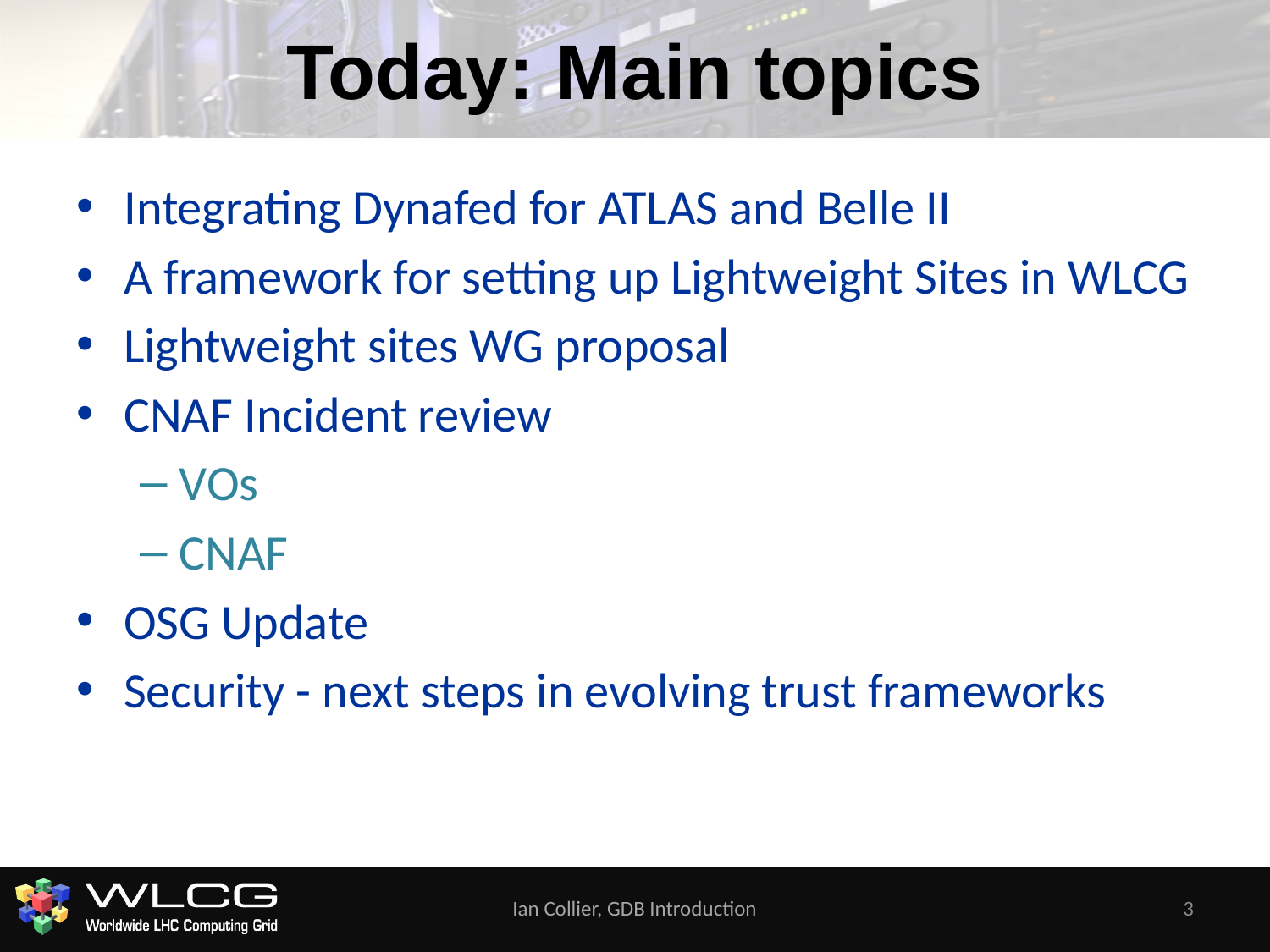

# Today: Main topics
Integrating Dynafed for ATLAS and Belle II
A framework for setting up Lightweight Sites in WLCG
Lightweight sites WG proposal
CNAF Incident review
VOs
CNAF
OSG Update
Security - next steps in evolving trust frameworks
Ian Collier, GDB Introduction
3